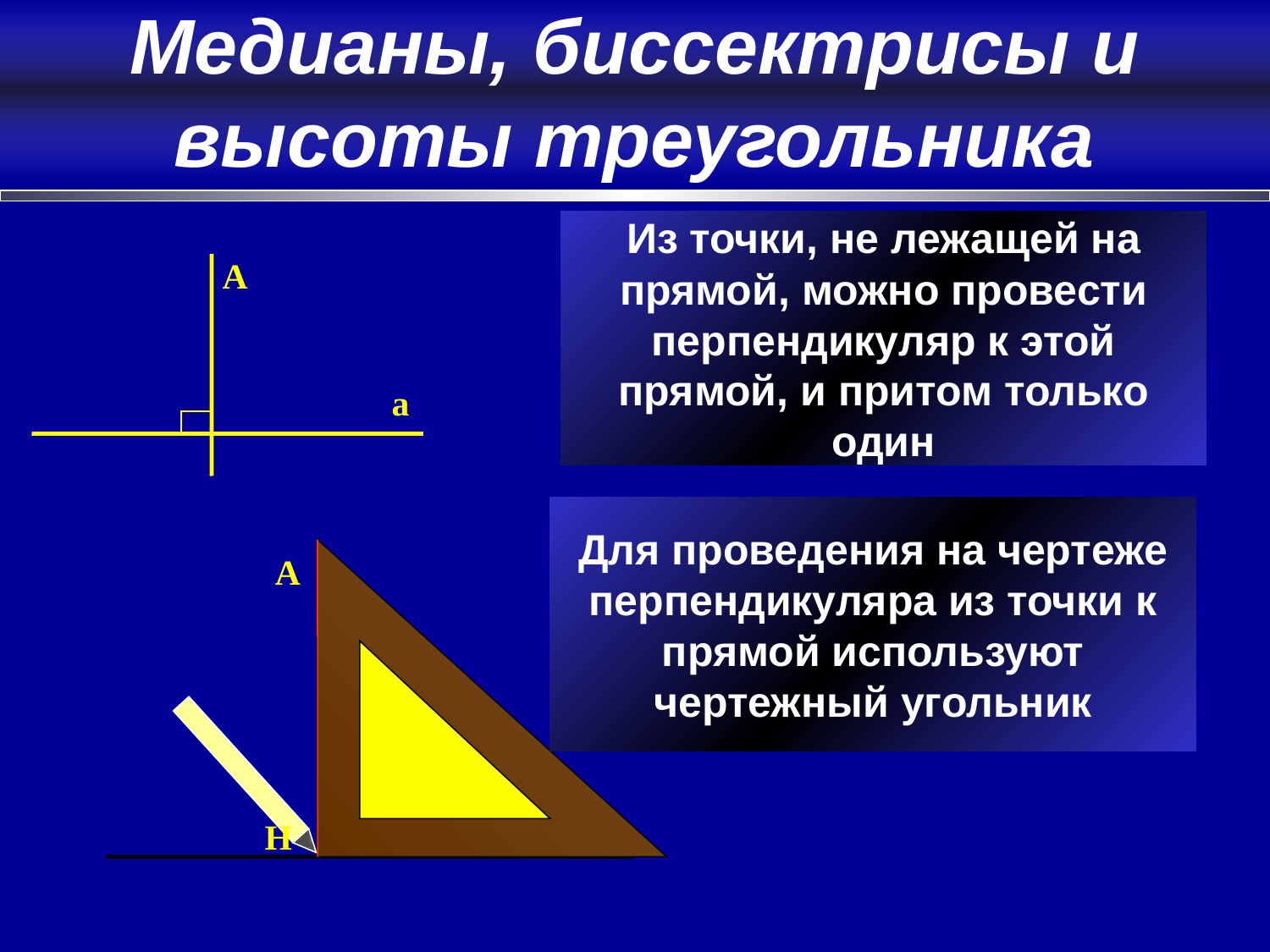

Медианы, биссектрисы и высоты треугольника

Из точки, не лежащей на прямой, можно провести перпендикуляр к этой прямой, и притом только один

A
a

Для проведения на чертеже перпендикуляра из точки к прямой используют чертежный угольник

A

H
a